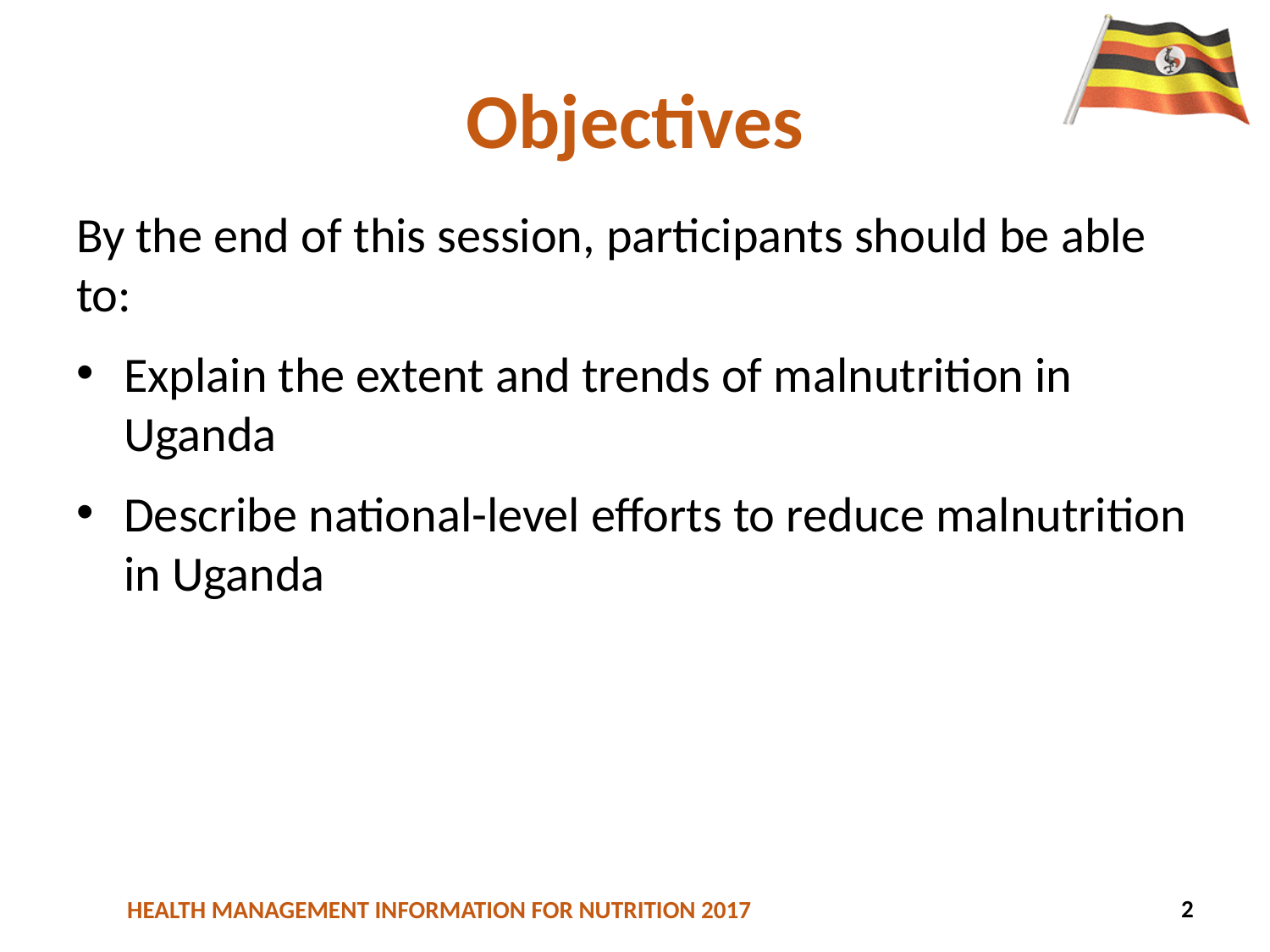

# Objectives
By the end of this session, participants should be able to:
Explain the extent and trends of malnutrition in Uganda
Describe national-level efforts to reduce malnutrition in Uganda

2